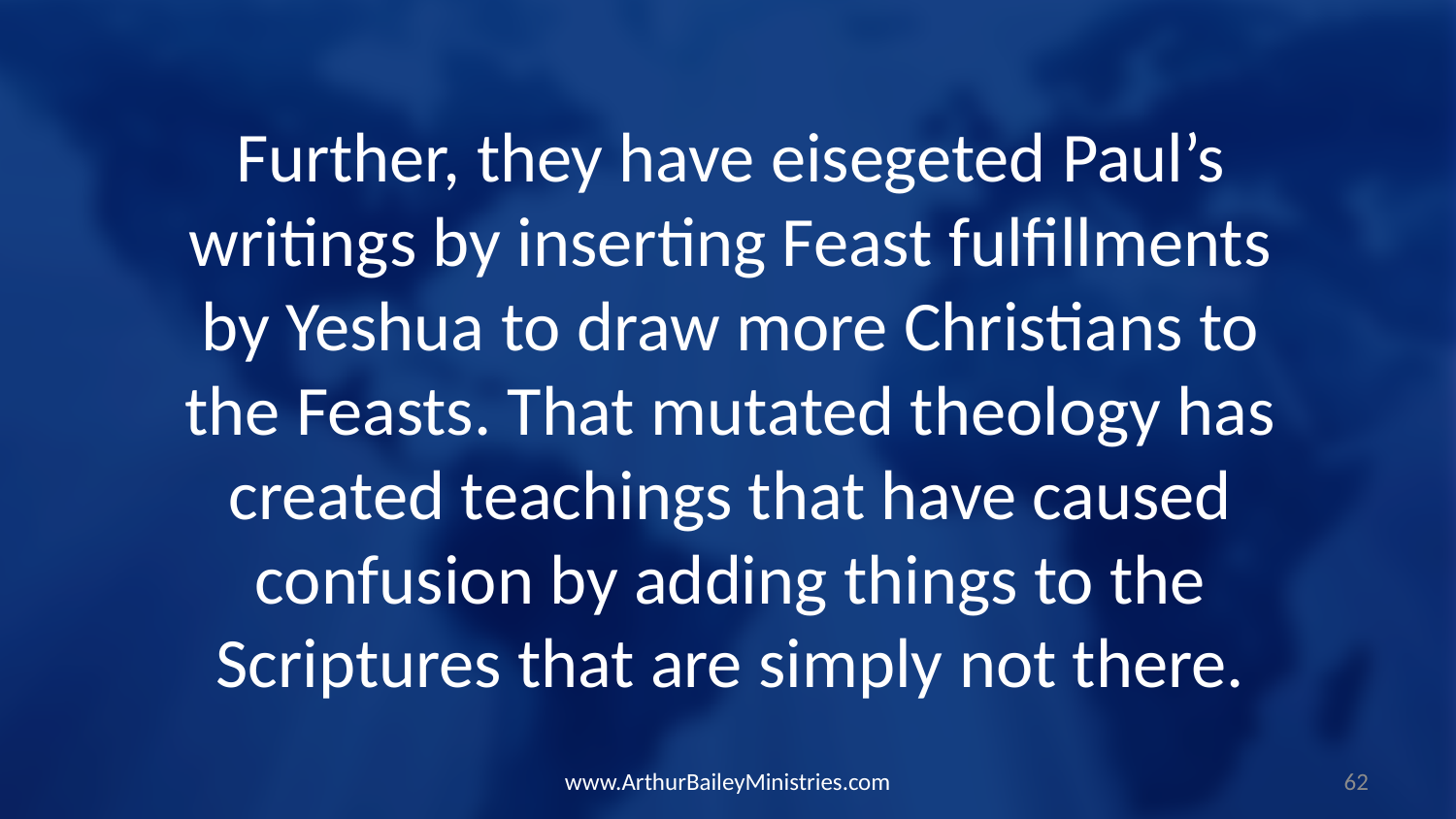

Further, they have eisegeted Paul’s writings by inserting Feast fulfillments by Yeshua to draw more Christians to the Feasts. That mutated theology has created teachings that have caused confusion by adding things to the Scriptures that are simply not there.

www.ArthurBaileyMinistries.com
62